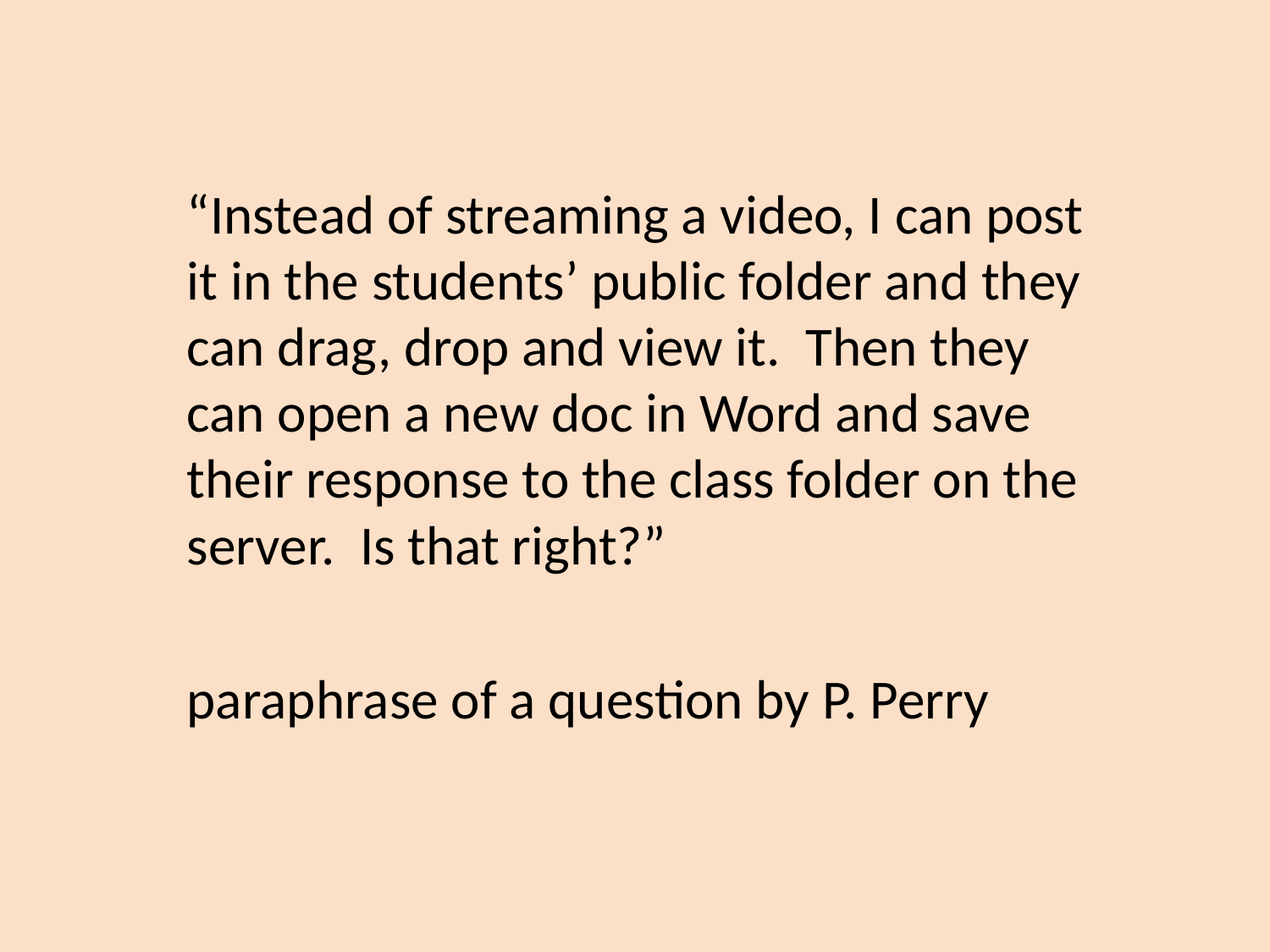

“Instead of streaming a video, I can post it in the students’ public folder and they can drag, drop and view it.  Then they can open a new doc in Word and save their response to the class folder on the server.  Is that right?”

paraphrase of a question by P. Perry